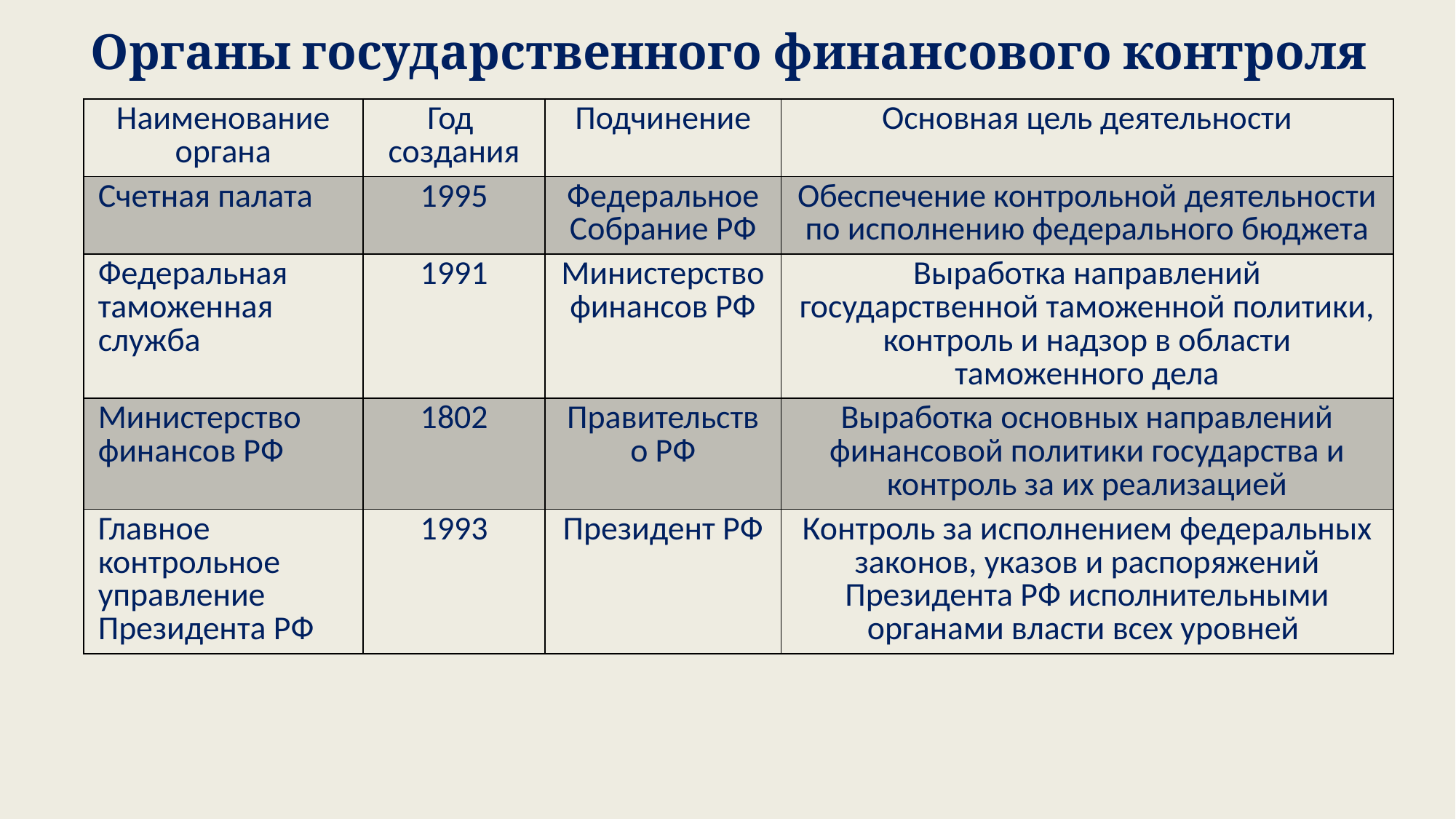

# Органы государственного финансового контроля
| Наименование органа | Год создания | Подчинение | Основная цель деятельности |
| --- | --- | --- | --- |
| Счетная палата | 1995 | Федеральное Собрание РФ | Обеспечение контрольной деятельности по исполнению федерального бюджета |
| Федеральная таможенная служба | 1991 | Министерство финансов РФ | Выработка направлений государственной таможенной политики, контроль и надзор в области таможенного дела |
| Министерство финансов РФ | 1802 | Правительство РФ | Выработка основных направлений финансовой политики государства и контроль за их реализацией |
| Главное контрольное управление Президента РФ | 1993 | Президент РФ | Контроль за исполнением федеральных законов, указов и распоряжений Президента РФ исполнительными органами власти всех уровней |